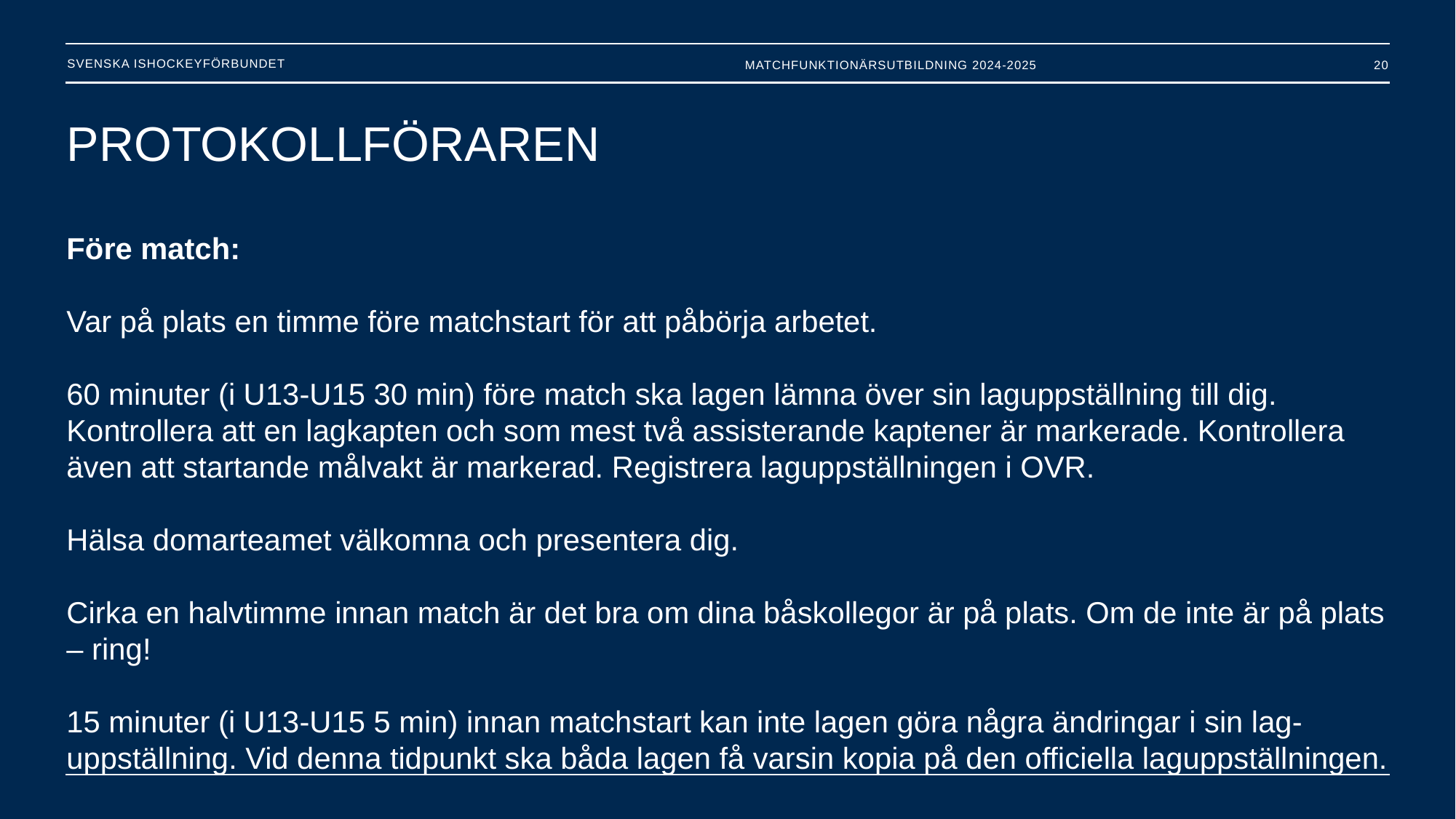

Matchfunktionärsutbildning 2024-2025
20
# PROTOKOLLFÖRAREN Före match: Var på plats en timme före matchstart för att påbörja arbetet. 60 minuter (i U13-U15 30 min) före match ska lagen lämna över sin laguppställning till dig. Kontrollera att en lagkapten och som mest två assisterande kaptener är markerade. Kontrollera även att startande målvakt är markerad. Registrera laguppställningen i OVR. Hälsa domarteamet välkomna och presentera dig. Cirka en halvtimme innan match är det bra om dina båskollegor är på plats. Om de inte är på plats – ring! 15 minuter (i U13-U15 5 min) innan matchstart kan inte lagen göra några ändringar i sin lag-uppställning. Vid denna tidpunkt ska båda lagen få varsin kopia på den officiella laguppställningen.